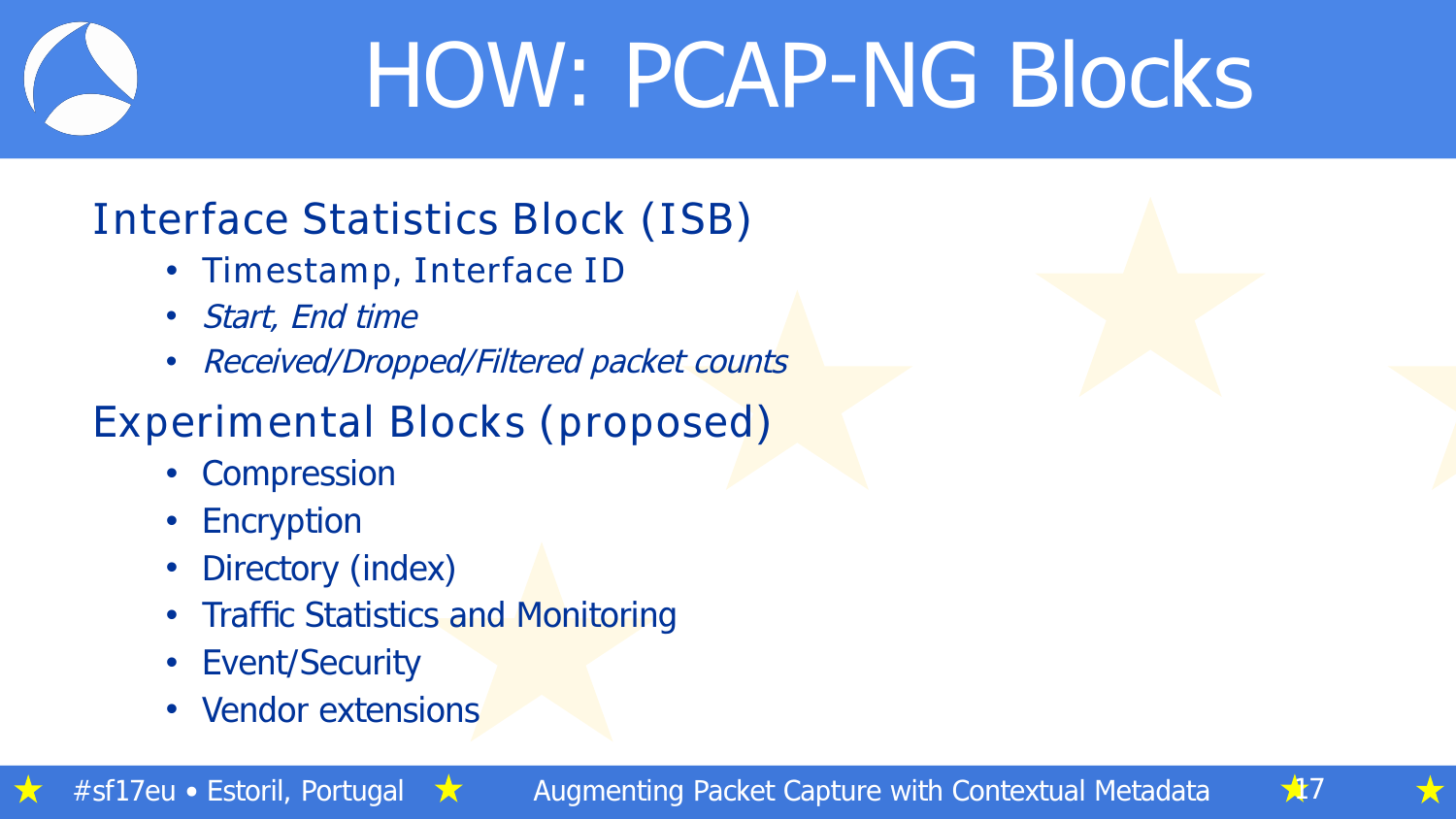

# HOW: PCAP-NG Blocks
Interface Statistics Block (ISB)
Timestamp, Interface ID
Start, End time
Received/Dropped/Filtered packet counts
Experimental Blocks (proposed)
Compression
Encryption
Directory (index)
Traffic Statistics and Monitoring
Event/Security
Vendor extensions